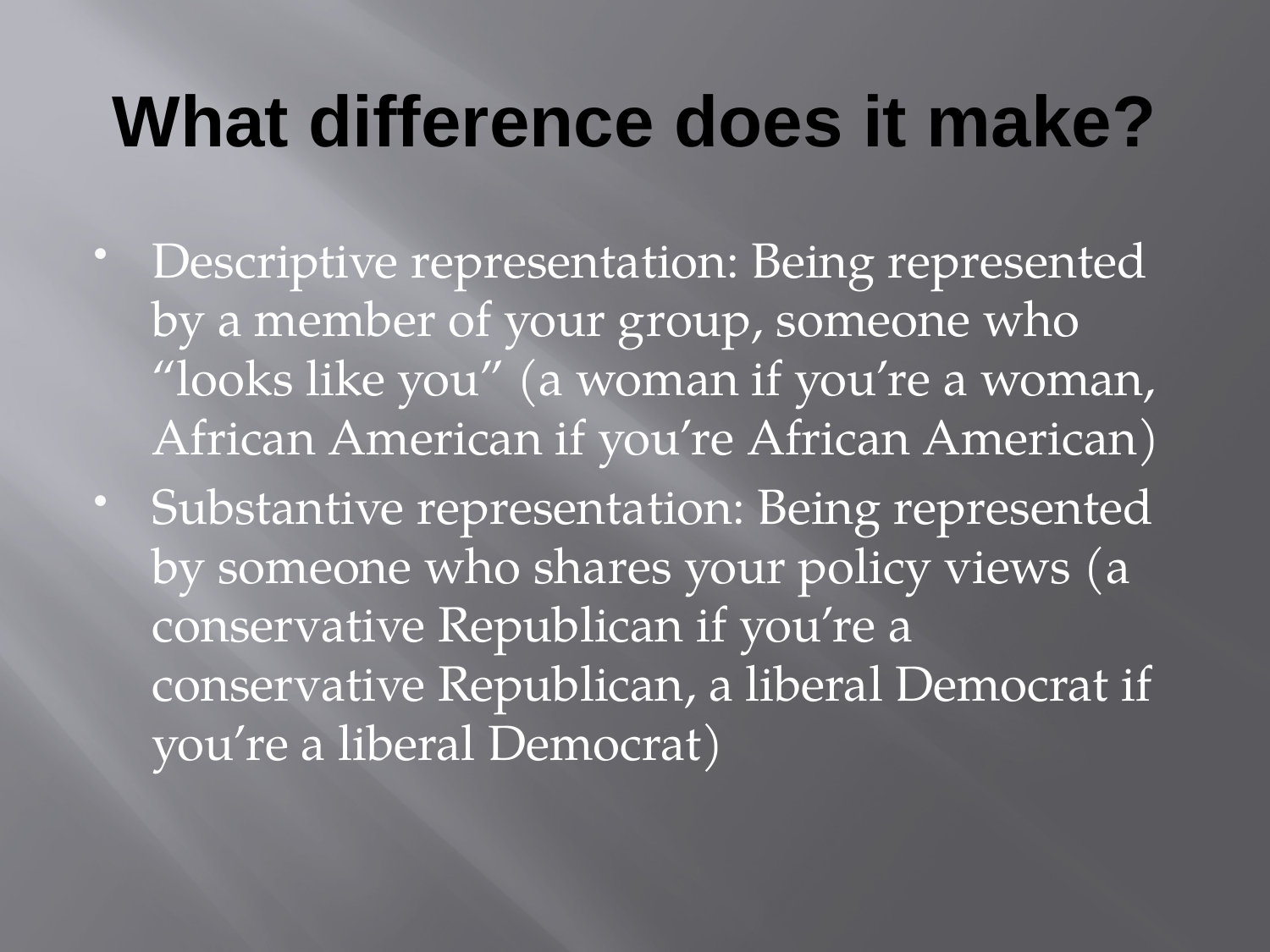

# What difference does it make?
Descriptive representation: Being represented by a member of your group, someone who “looks like you” (a woman if you’re a woman, African American if you’re African American)
Substantive representation: Being represented by someone who shares your policy views (a conservative Republican if you’re a conservative Republican, a liberal Democrat if you’re a liberal Democrat)